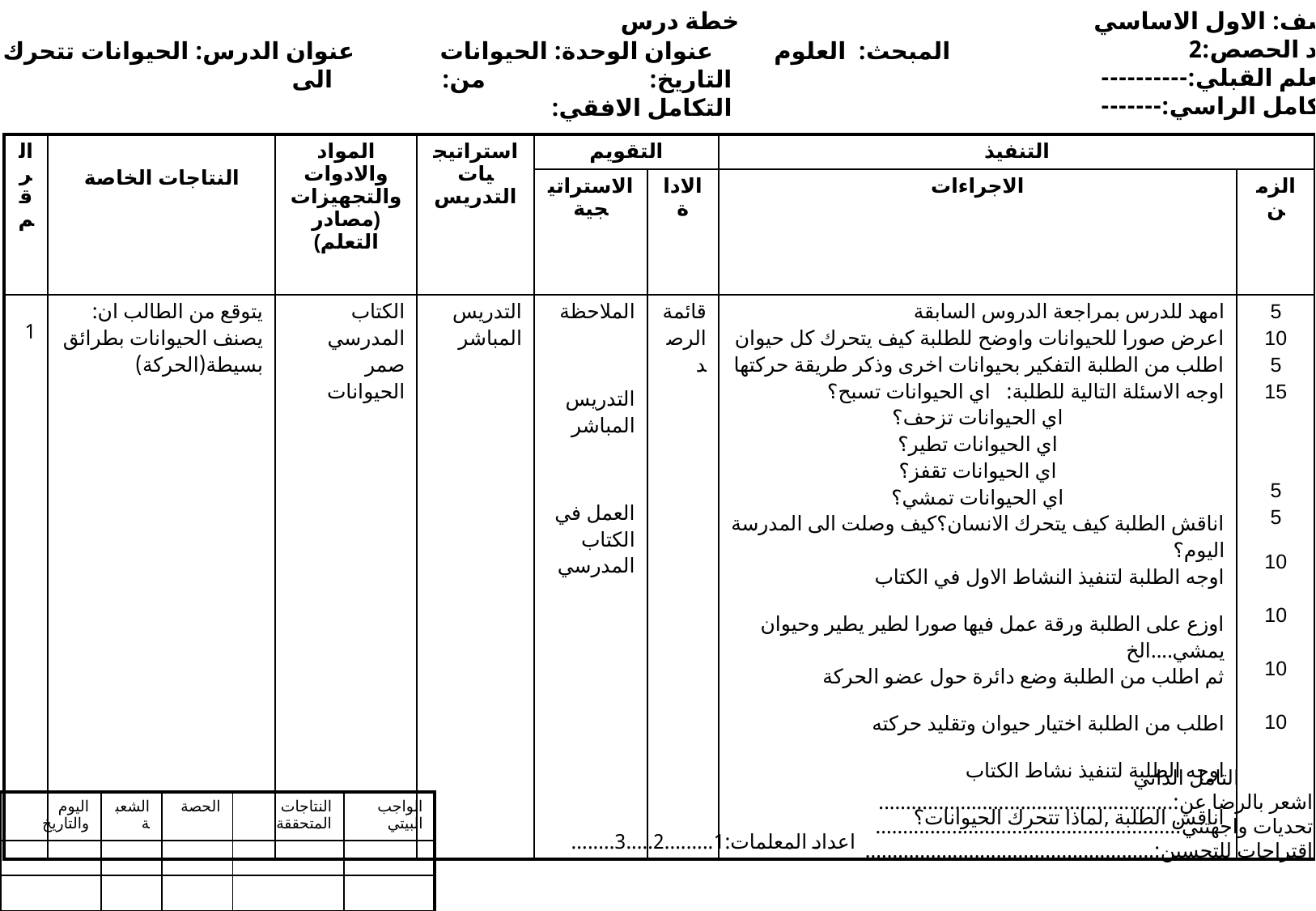

خطة درس
 الصف: الاول الاساسي
 عدد الحصص:2
 التعلم القبلي:----------
 التكامل الراسي:-------
المبحث:  العلوم          عنوان الوحدة: الحيوانات              عنوان الدرس: الحيوانات تتحرك
                                    التاريخ:                           من:                  الى
                                    التكامل الافقي:
| الرقم | النتاجات الخاصة | المواد والادوات والتجهيزات (مصادر التعلم) | استراتيجيات التدريس | التقويم |  | التنفيذ |  |
| --- | --- | --- | --- | --- | --- | --- | --- |
|  |  |  |  | الاستراتيجية | الاداة | الاجراءات | الزمن |
| 1 | يتوقع من الطالب ان: يصنف الحيوانات بطرائق بسيطة(الحركة) | الكتاب المدرسي صمر الحيوانات | التدريس المباشر | الملاحظة التدريس المباشر العمل في الكتاب المدرسي | قائمة الرصد | امهد للدرس بمراجعة الدروس السابقة اعرض صورا للحيوانات واوضح للطلبة كيف يتحرك كل حيوان اطلب من الطلبة التفكير بحيوانات اخرى وذكر طريقة حركتها اوجه الاسئلة التالية للطلبة: اي الحيوانات تسبح؟ اي الحيوانات تزحف؟ اي الحيوانات تطير؟ اي الحيوانات تقفز؟ اي الحيوانات تمشي؟ اناقش الطلبة كيف يتحرك الانسان؟كيف وصلت الى المدرسة اليوم؟ اوجه الطلبة لتنفيذ النشاط الاول في الكتاب اوزع على الطلبة ورقة عمل فيها صورا لطير يطير وحيوان يمشي....الخ ثم اطلب من الطلبة وضع دائرة حول عضو الحركة اطلب من الطلبة اختيار حيوان وتقليد حركته اوجه الطلبة لتنفيذ نشاط الكتاب اناقش الطلبة ,لماذا تتحرك الحيوانات؟ | 5 10 5 15 5 5 10 10 10 10 |
              التامل الذاتي
اشعر بالرضا عن:......................................................
تحديات واجهتني:.......................................................
اقتراحات للتحسين:.....................................................
| اليوم والتاريخ | الشعبة | الحصة | النتاجات المتحققة | الواجب البيتي |
| --- | --- | --- | --- | --- |
|  |  |  |  |  |
|  |  |  |  |  |
اعداد المعلمات:1.........2.....3........